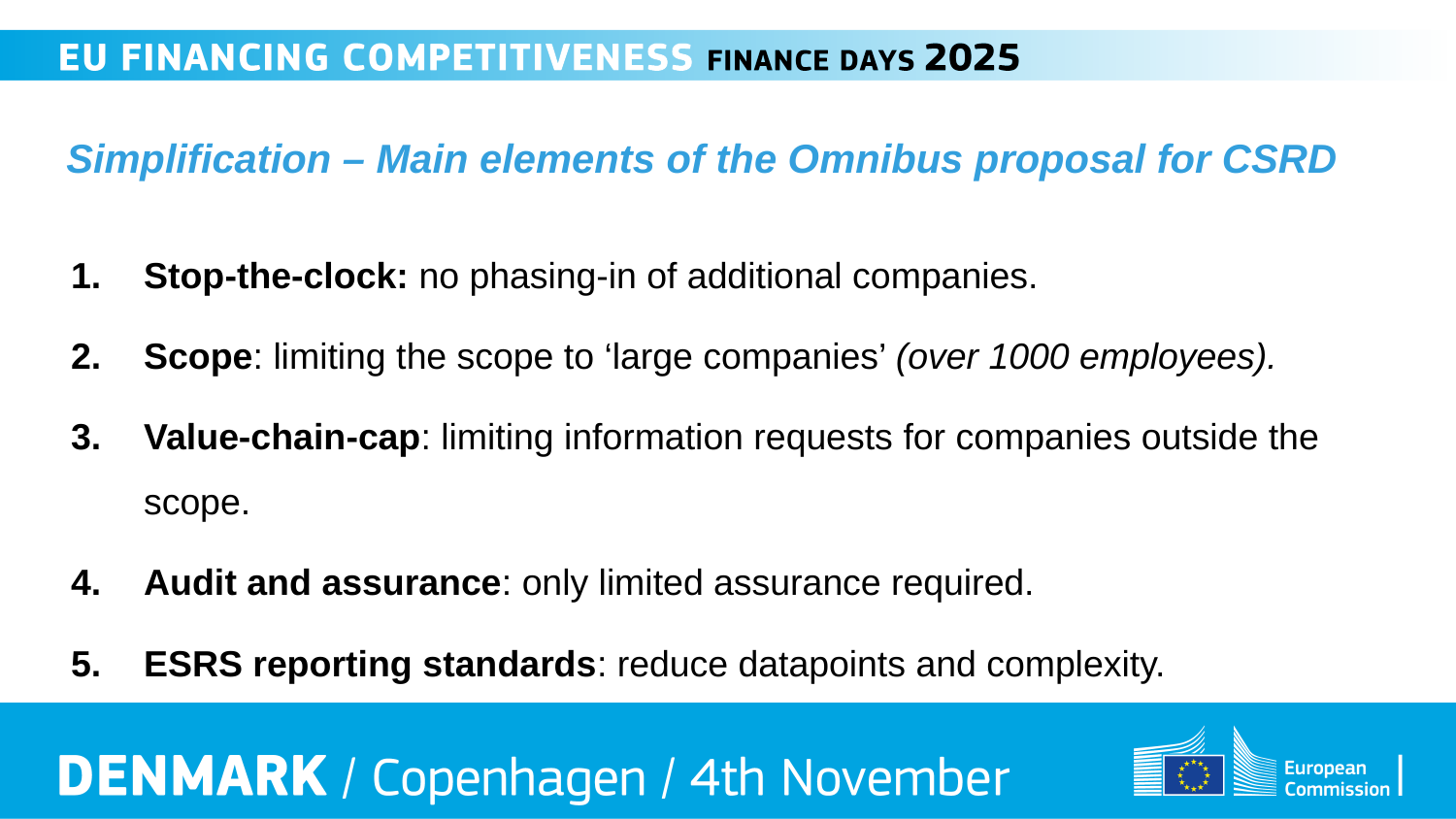

Simplification – Main elements of the Omnibus proposal for CSRD
Stop-the-clock: no phasing-in of additional companies.
Scope: limiting the scope to ‘large companies’ (over 1000 employees).
Value-chain-cap: limiting information requests for companies outside the scope.
Audit and assurance: only limited assurance required.
ESRS reporting standards: reduce datapoints and complexity.